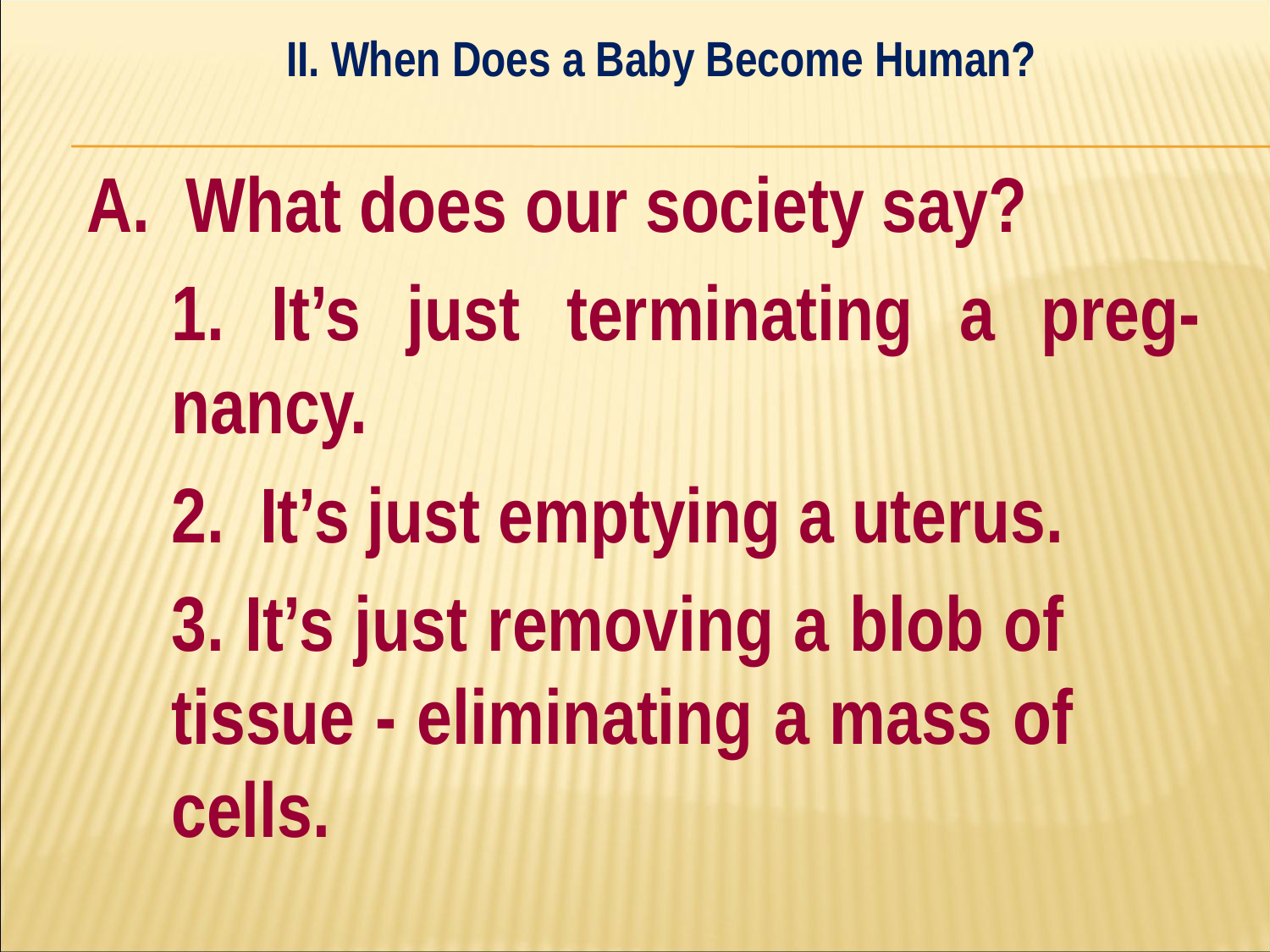

II. When Does a Baby Become Human?
#
A.  What does our society say?
	1. It’s just terminating a preg-	nancy.
	2.  It’s just emptying a uterus.
	3. It’s just removing a blob of 	tissue - eliminating a mass of 	cells.